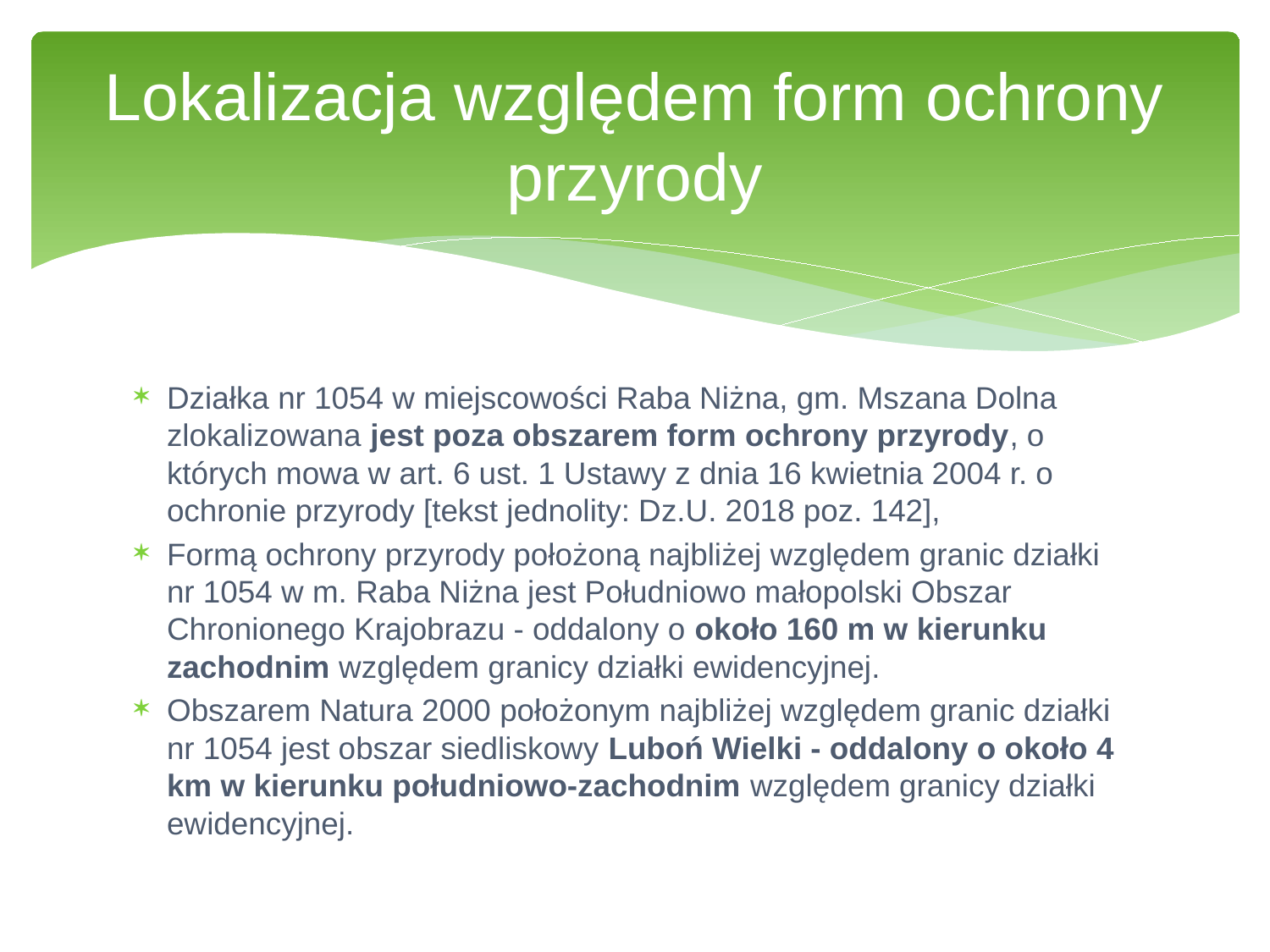

# Lokalizacja względem form ochrony przyrody
Działka nr 1054 w miejscowości Raba Niżna, gm. Mszana Dolna zlokalizowana jest poza obszarem form ochrony przyrody, o których mowa w art. 6 ust. 1 Ustawy z dnia 16 kwietnia 2004 r. o ochronie przyrody [tekst jednolity: Dz.U. 2018 poz. 142],
Formą ochrony przyrody położoną najbliżej względem granic działki nr 1054 w m. Raba Niżna jest Południowo małopolski Obszar Chronionego Krajobrazu - oddalony o około 160 m w kierunku zachodnim względem granicy działki ewidencyjnej.
Obszarem Natura 2000 położonym najbliżej względem granic działki nr 1054 jest obszar siedliskowy Luboń Wielki - oddalony o około 4 km w kierunku południowo-zachodnim względem granicy działki ewidencyjnej.